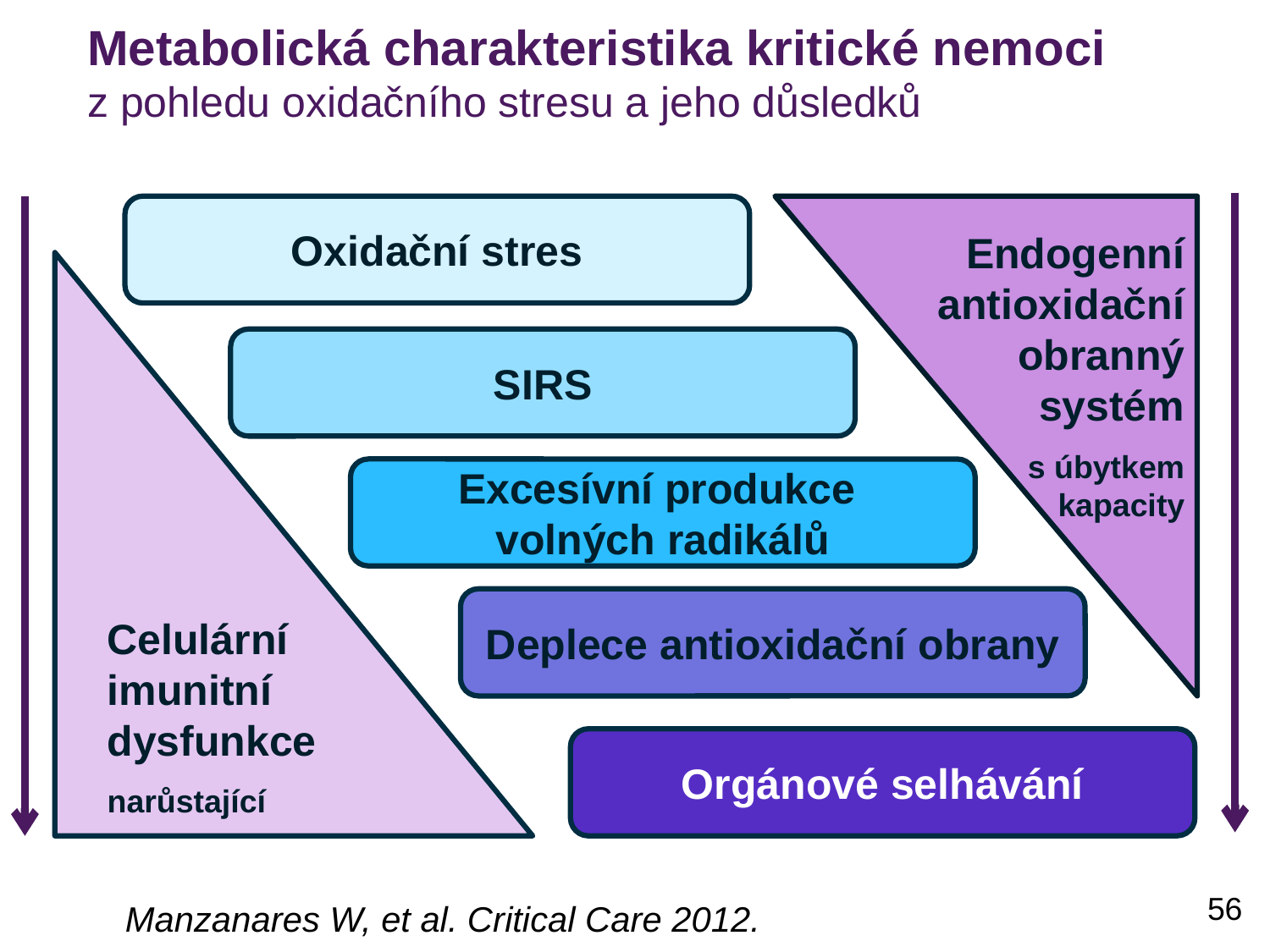

# Metabolická charakteristika kritické nemoci z pohledu oxidačního stresu a jeho důsledků

Oxidační stres

Endogenní
antioxidační
obranný
systém

s úbytkem
kapacity

Celulární
imunitní
dysfunkce

narůstající
SIRS
Excesívní produkce
volných radikálů
Deplece antioxidační obrany
Orgánové selhávání
56
Manzanares W, et al. Critical Care 2012.